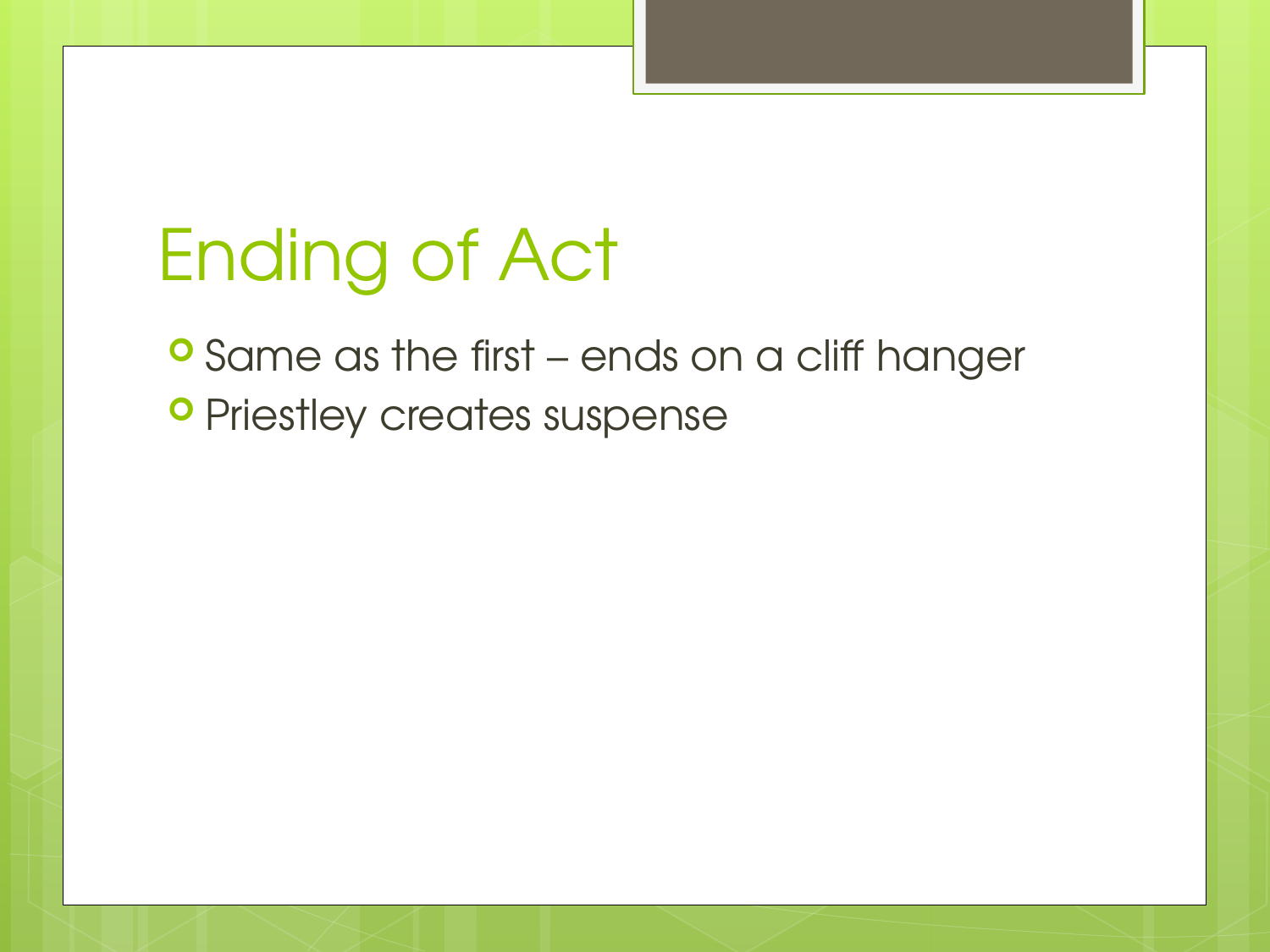

# Ending of Act
Same as the first – ends on a cliff hanger
Priestley creates suspense